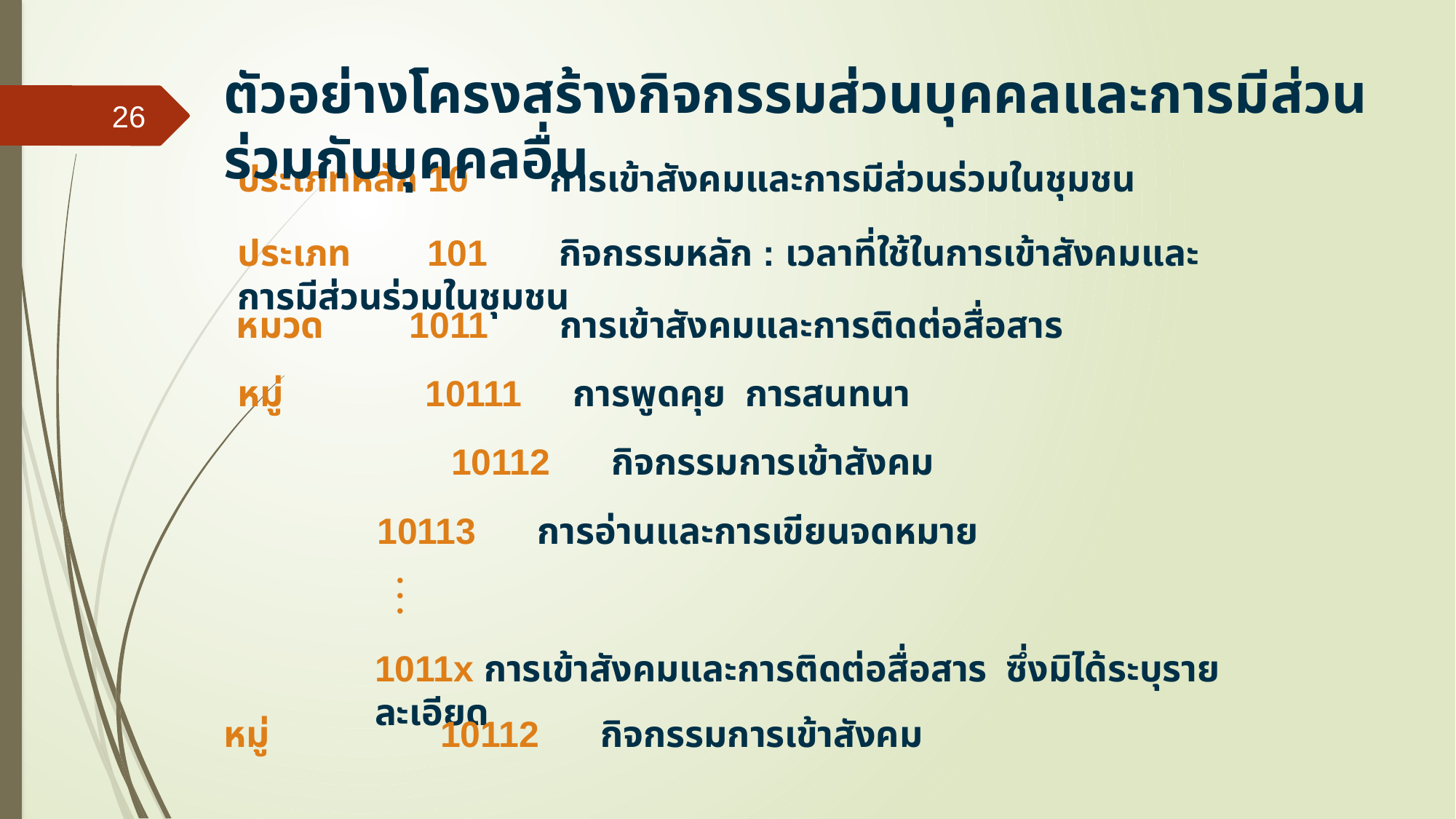

ตัวอย่างโครงสร้างกิจกรรมส่วนบุคคลและการมีส่วนร่วมกับบุคคลอื่น
26
ประเภทหลัก 10        การเข้าสังคมและการมีส่วนร่วมในชุมชน
ประเภท        101       กิจกรรมหลัก : เวลาที่ใช้ในการเข้าสังคมและการมีส่วนร่วมในชุมชน
หมวด         1011       การเข้าสังคมและการติดต่อสื่อสาร
หมู่               10111     การพูดคุย  การสนทนา
                     10112      กิจกรรมการเข้าสังคม
10113      การอ่านและการเขียนจดหมาย
…
1011x	การเข้าสังคมและการติดต่อสื่อสาร  ซึ่งมิได้ระบุรายละเอียด
หมู่                  10112      กิจกรรมการเข้าสังคม